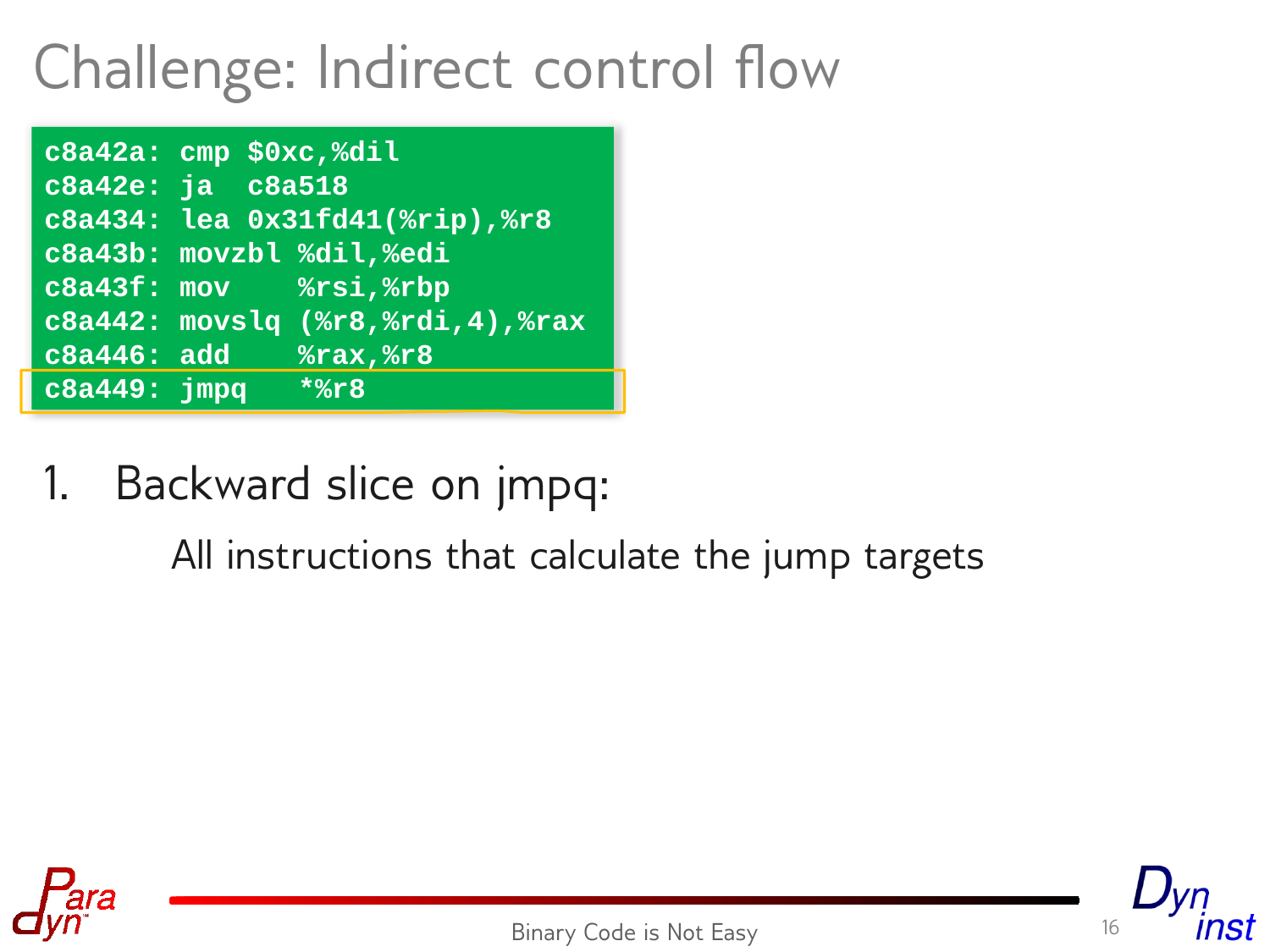

# Challenge: Indirect control flow
c8a42a: cmp $0xc,%dil
c8a42e: ja  c8a518
c8a434: lea 0x31fd41(%rip),%r8
c8a43b: movzbl %dil,%edi
c8a43f: mov    %rsi,%rbp
c8a442: movslq (%r8,%rdi,4),%rax
c8a446: add    %rax,%r8
c8a449: jmpq   *%r8

Backward slice on jmpq:
	All instructions that calculate the jump targets

16
Binary Code is Not Easy